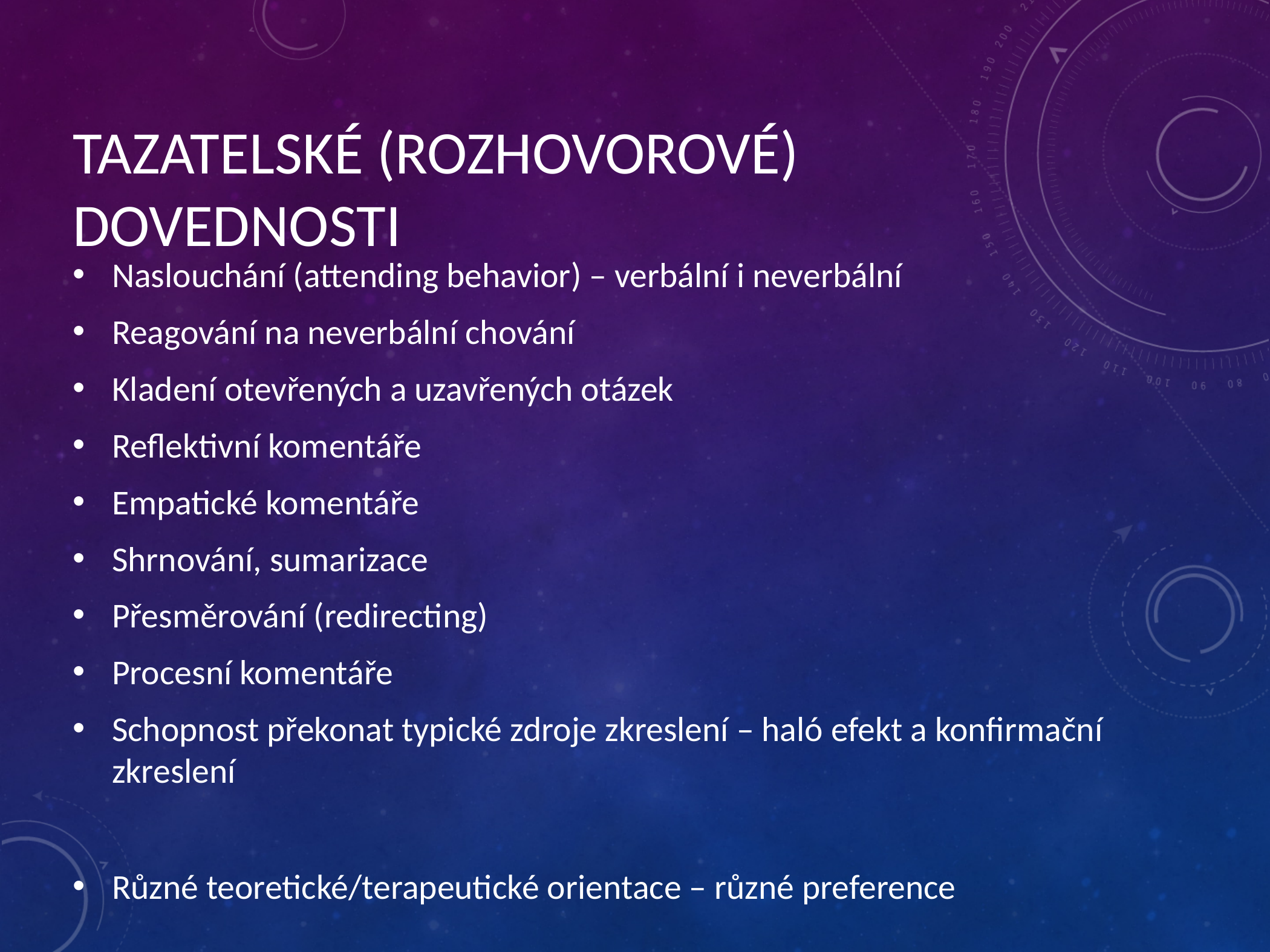

# Tazatelské (rozhovorové) dovednosti
Naslouchání (attending behavior) – verbální i neverbální
Reagování na neverbální chování
Kladení otevřených a uzavřených otázek
Reflektivní komentáře
Empatické komentáře
Shrnování, sumarizace
Přesměrování (redirecting)
Procesní komentáře
Schopnost překonat typické zdroje zkreslení – haló efekt a konfirmační zkreslení

Různé teoretické/terapeutické orientace – různé preference